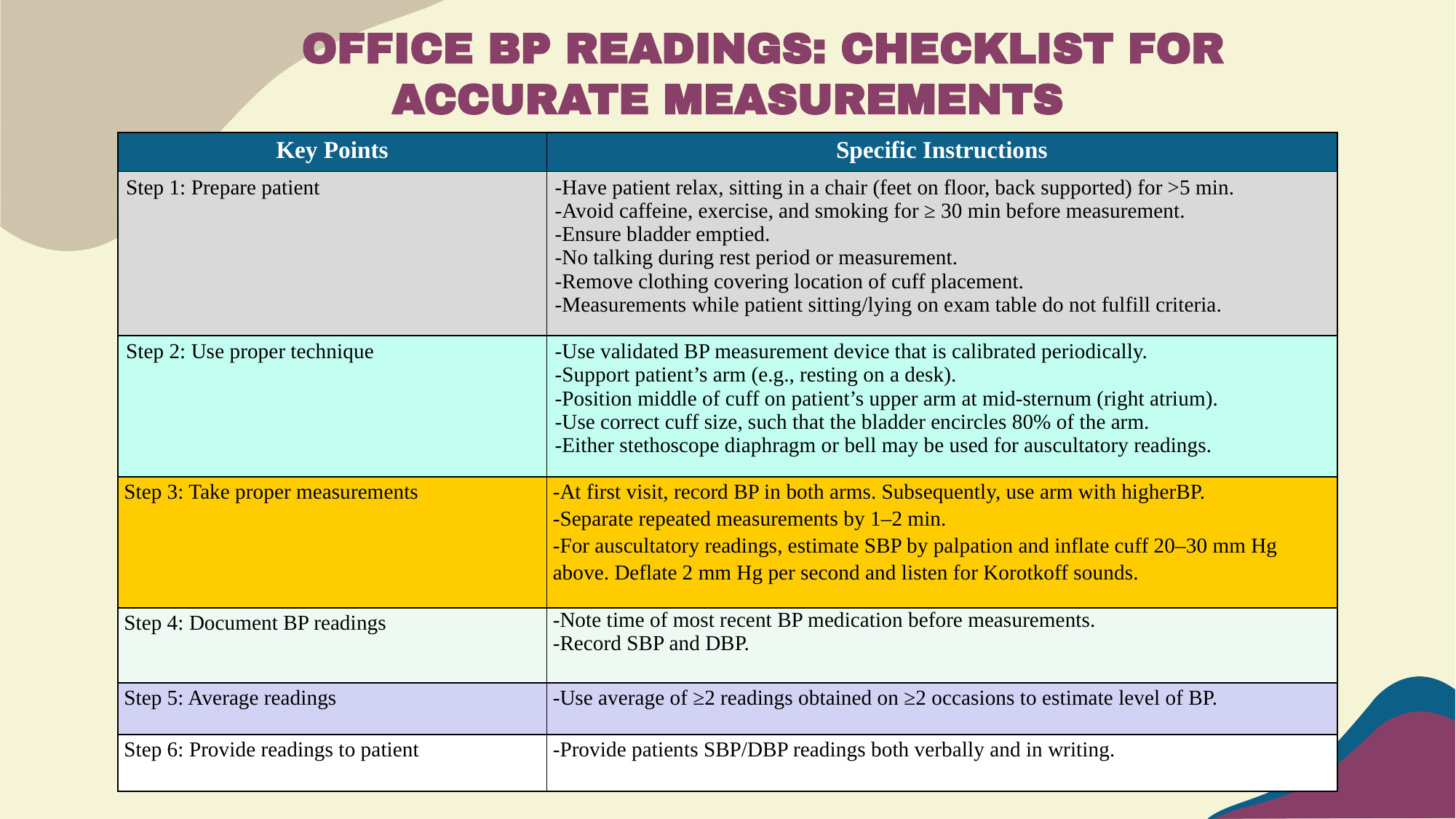

OFFICE BP READINGS: CHECKLIST FOR ACCURATE MEASUREMENTS

| Key Points | Specific Instructions |
| --- | --- |
| Step 1: Prepare patient | -Have patient relax, sitting in a chair (feet on floor, back supported) for >5 min. -Avoid caffeine, exercise, and smoking for ≥ 30 min before measurement. -Ensure bladder emptied. -No talking during rest period or measurement. -Remove clothing covering location of cuff placement. -Measurements while patient sitting/lying on exam table do not fulfill criteria. |
| Step 2: Use proper technique | -Use validated BP measurement device that is calibrated periodically. -Support patient’s arm (e.g., resting on a desk). -Position middle of cuff on patient’s upper arm at mid-sternum (right atrium). -Use correct cuff size, such that the bladder encircles 80% of the arm. -Either stethoscope diaphragm or bell may be used for auscultatory readings. |
| Step 3: Take proper measurements | -At first visit, record BP in both arms. Subsequently, use arm with higherBP. -Separate repeated measurements by 1–2 min. -For auscultatory readings, estimate SBP by palpation and inflate cuff 20–30 mm Hg above. Deflate 2 mm Hg per second and listen for Korotkoff sounds. |
| Step 4: Document BP readings | -Note time of most recent BP medication before measurements. -Record SBP and DBP. |
| Step 5: Average readings | -Use average of ≥2 readings obtained on ≥2 occasions to estimate level of BP. |
| Step 6: Provide readings to patient | -Provide patients SBP/DBP readings both verbally and in writing. |